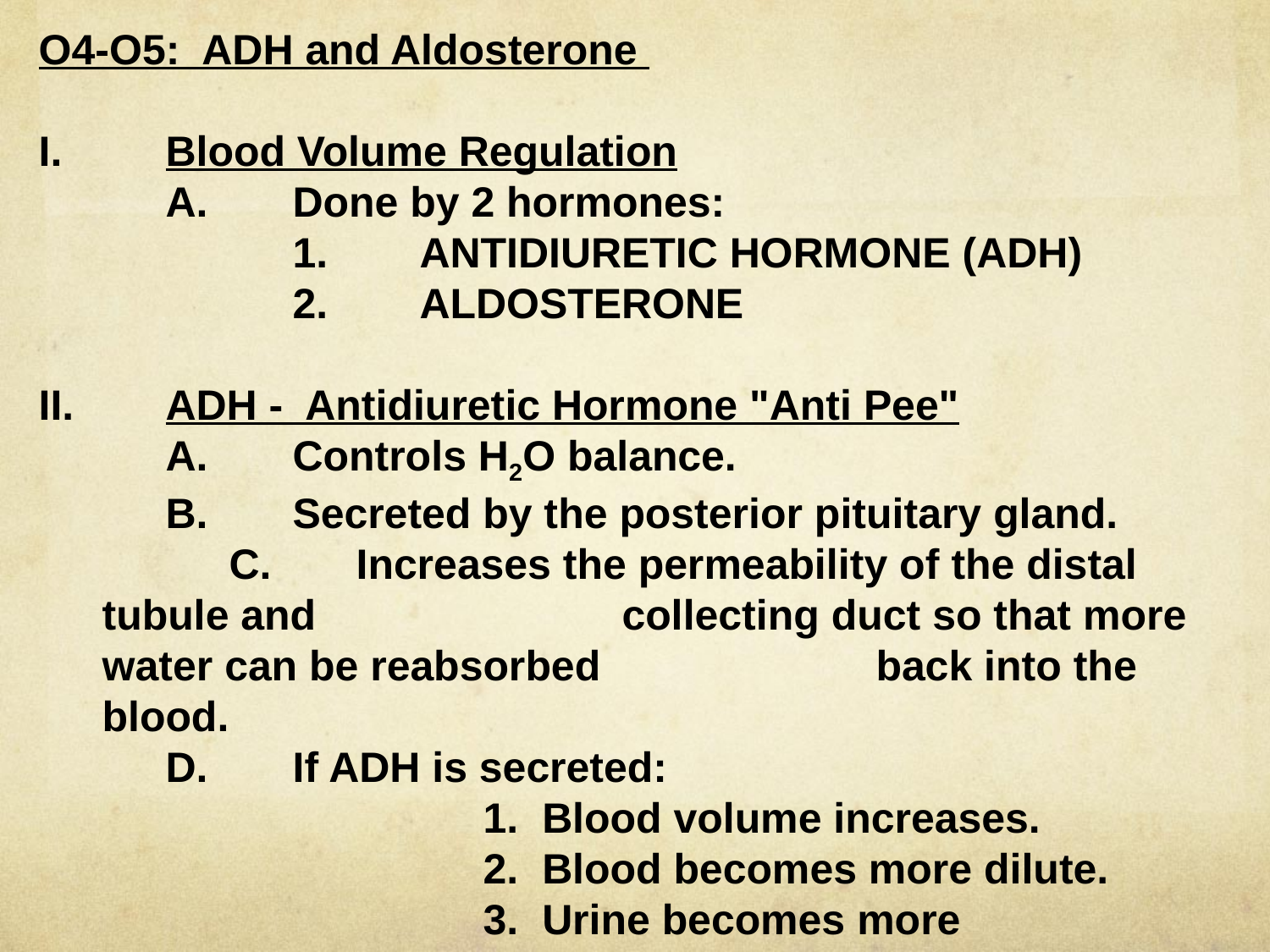

O4-O5:  ADH and Aldosterone

I.	Blood Volume Regulation
	A.	Done by 2 hormones:
		1.	ANTIDIURETIC HORMONE (ADH)
		2.	ALDOSTERONE

II.  	ADH -  Antidiuretic Hormone "Anti Pee"
	A.  	Controls H2O balance.
	B.  	Secreted by the posterior pituitary gland.
	C.  	Increases the permeability of the distal tubule and 			 collecting duct so that more water can be reabsorbed 		 back into the blood.
	D.  	If ADH is secreted:
			1.  Blood volume increases.
			2.  Blood becomes more dilute.
			3.  Urine becomes more concentrated.